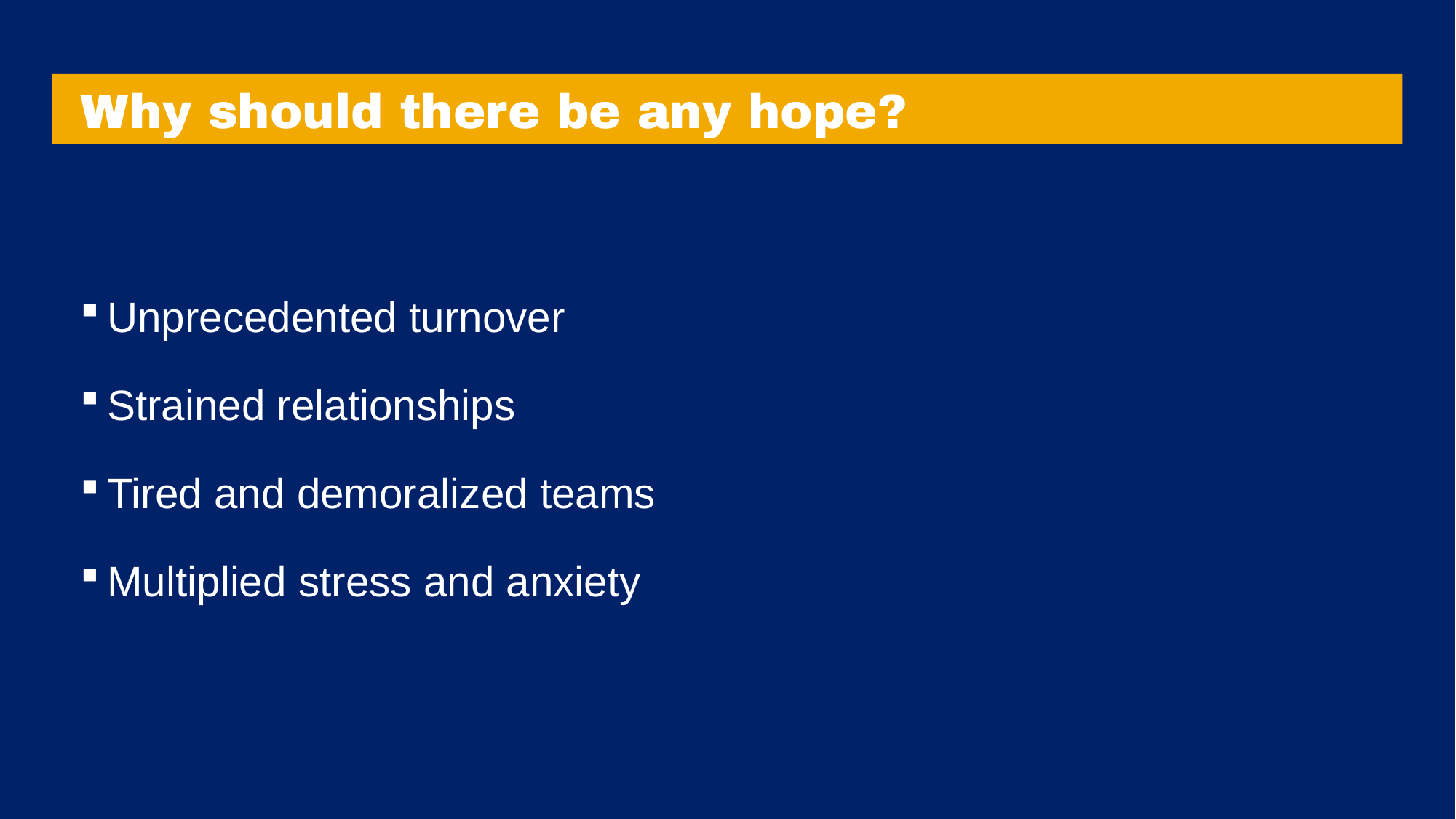

# Why should there be any hope?
Unprecedented turnover
Strained relationships
Tired and demoralized teams
Multiplied stress and anxiety